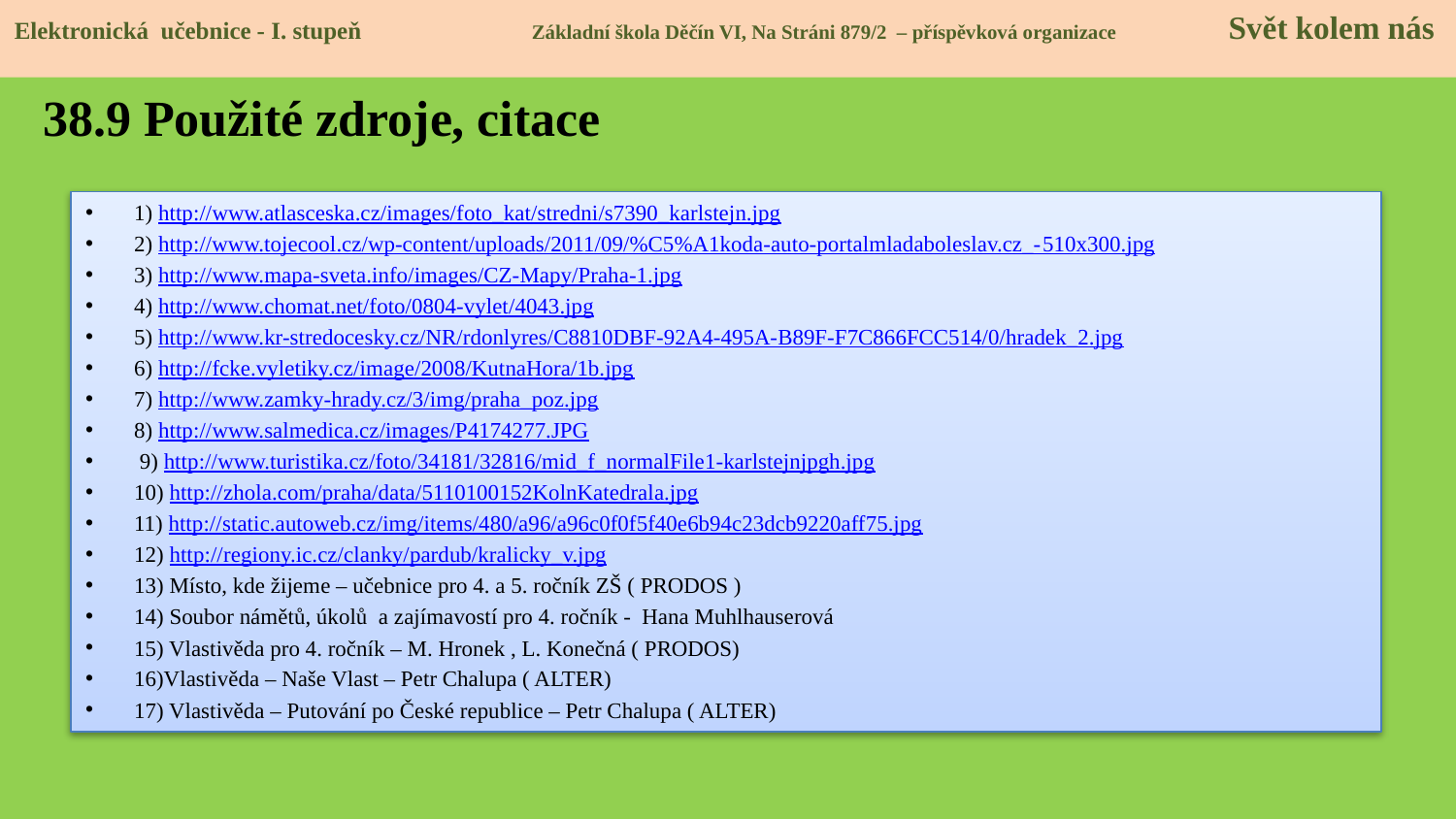

Elektronická  učebnice - I. stupeň                            Základní škola Děčín VI, Na Stráni 879/2  – příspěvková organizace                      Svět kolem nás

38.9 Použité zdroje, citace
1) http://www.atlasceska.cz/images/foto_kat/stredni/s7390_karlstejn.jpg
2) http://www.tojecool.cz/wp-content/uploads/2011/09/%C5%A1koda-auto-portalmladaboleslav.cz_-510x300.jpg
3) http://www.mapa-sveta.info/images/CZ-Mapy/Praha-1.jpg
4) http://www.chomat.net/foto/0804-vylet/4043.jpg
5) http://www.kr-stredocesky.cz/NR/rdonlyres/C8810DBF-92A4-495A-B89F-F7C866FCC514/0/hradek_2.jpg
6) http://fcke.vyletiky.cz/image/2008/KutnaHora/1b.jpg
7) http://www.zamky-hrady.cz/3/img/praha_poz.jpg
8) http://www.salmedica.cz/images/P4174277.JPG
 9) http://www.turistika.cz/foto/34181/32816/mid_f_normalFile1-karlstejnjpgh.jpg
10) http://zhola.com/praha/data/5110100152KolnKatedrala.jpg
11) http://static.autoweb.cz/img/items/480/a96/a96c0f0f5f40e6b94c23dcb9220aff75.jpg
12) http://regiony.ic.cz/clanky/pardub/kralicky_v.jpg
13) Místo, kde žijeme – učebnice pro 4. a 5. ročník ZŠ ( PRODOS )
14) Soubor námětů, úkolů  a zajímavostí pro 4. ročník -  Hana Muhlhauserová
15) Vlastivěda pro 4. ročník – M. Hronek , L. Konečná ( PRODOS)
16)Vlastivěda – Naše Vlast – Petr Chalupa ( ALTER)
17) Vlastivěda – Putování po České republice – Petr Chalupa ( ALTER)